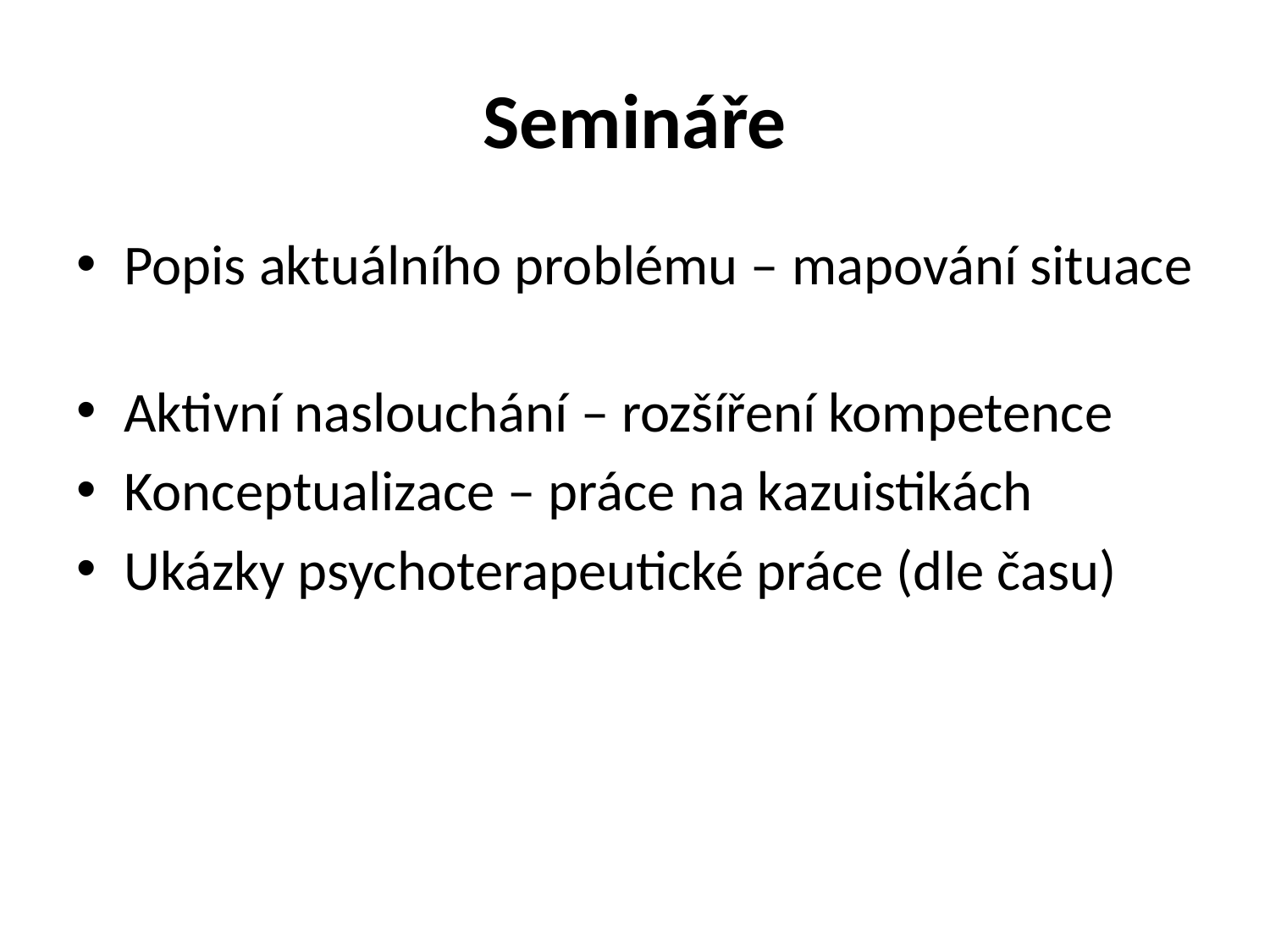

# Semináře
Popis aktuálního problému – mapování situace
Aktivní naslouchání – rozšíření kompetence
Konceptualizace – práce na kazuistikách
Ukázky psychoterapeutické práce (dle času)